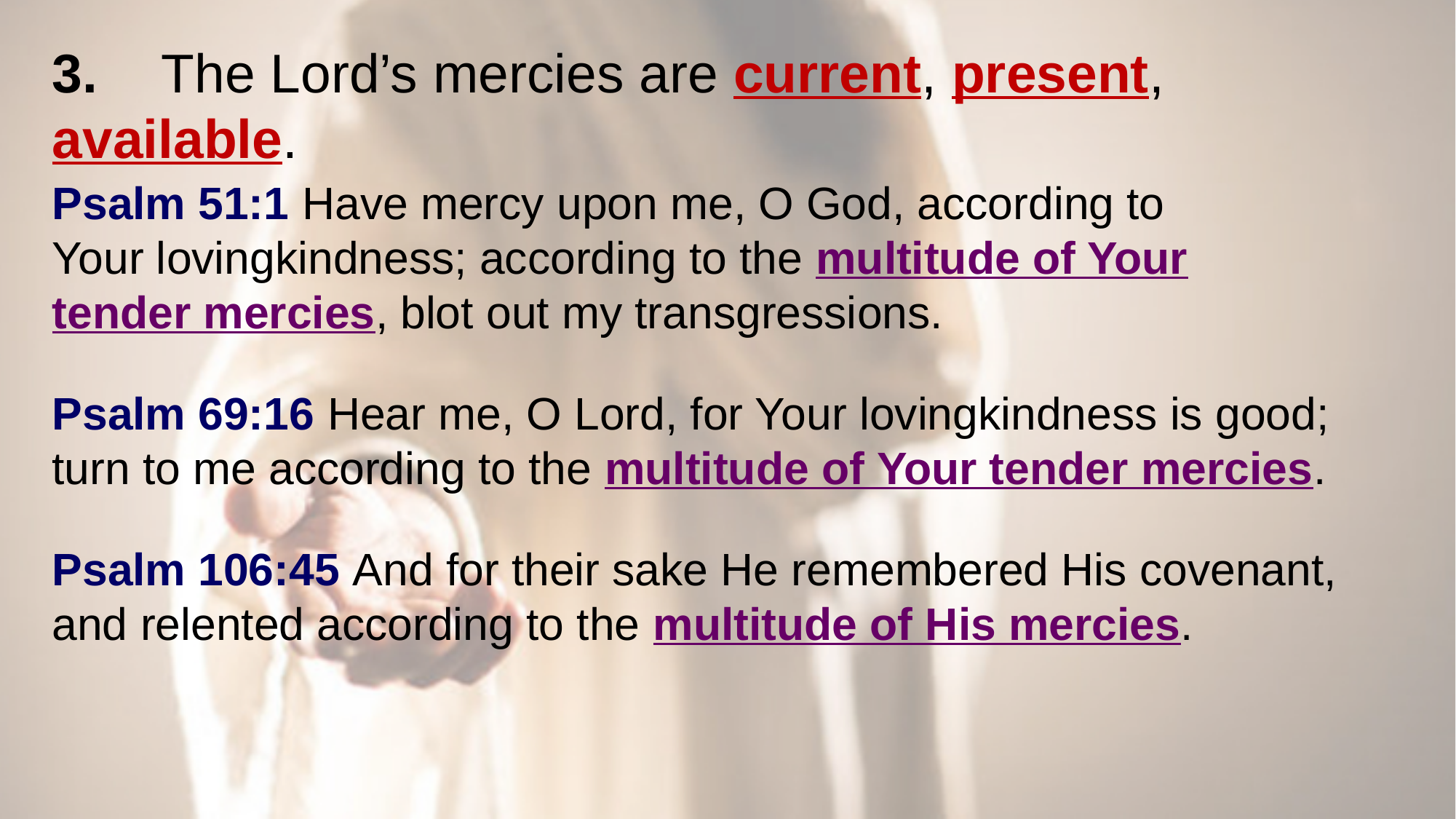

3. 	The Lord’s mercies are current, present, available.
Psalm 51:1 Have mercy upon me, O God, according to
Your lovingkindness; according to the multitude of Your tender mercies, blot out my transgressions.
Psalm 69:16 Hear me, O Lord, for Your lovingkindness is good; turn to me according to the multitude of Your tender mercies.
Psalm 106:45 And for their sake He remembered His covenant, and relented according to the multitude of His mercies.